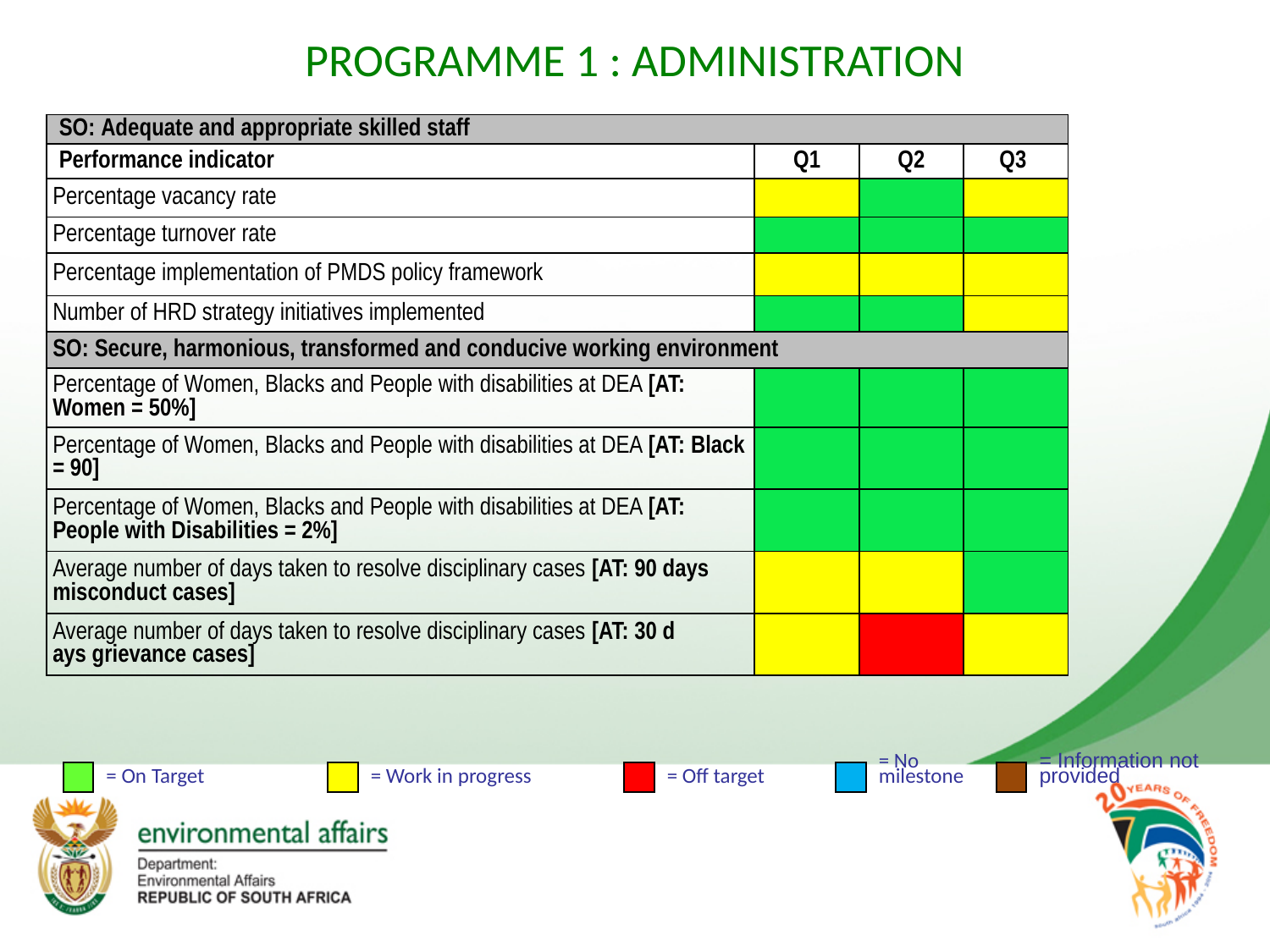

# PROGRAMME 1 : ADMINISTRATION
| SO: Adequate and appropriate skilled staff |  |  |  |
| --- | --- | --- | --- |
| Performance indicator | Q1 | Q2 | Q3 |
| Percentage vacancy rate |  |  |  |
| Percentage turnover rate |  |  |  |
| Percentage implementation of PMDS policy framework |  |  |  |
| Number of HRD strategy initiatives implemented |  |  |  |
| SO: Secure, harmonious, transformed and conducive working environment |  |  |  |
| Percentage of Women, Blacks and People with disabilities at DEA [AT: Women = 50%] |  |  |  |
| Percentage of Women, Blacks and People with disabilities at DEA [AT: Black = 90] |  |  |  |
| Percentage of Women, Blacks and People with disabilities at DEA [AT: People with Disabilities = 2%] |  |  |  |
| Average number of days taken to resolve disciplinary cases [AT: 90 days misconduct cases] |  |  |  |
| Average number of days taken to resolve disciplinary cases [AT: 30 d ays grievance cases] |  |  |  |
= On Target
= Work in progress
= Off target

= No
milestone
= Information not
provided